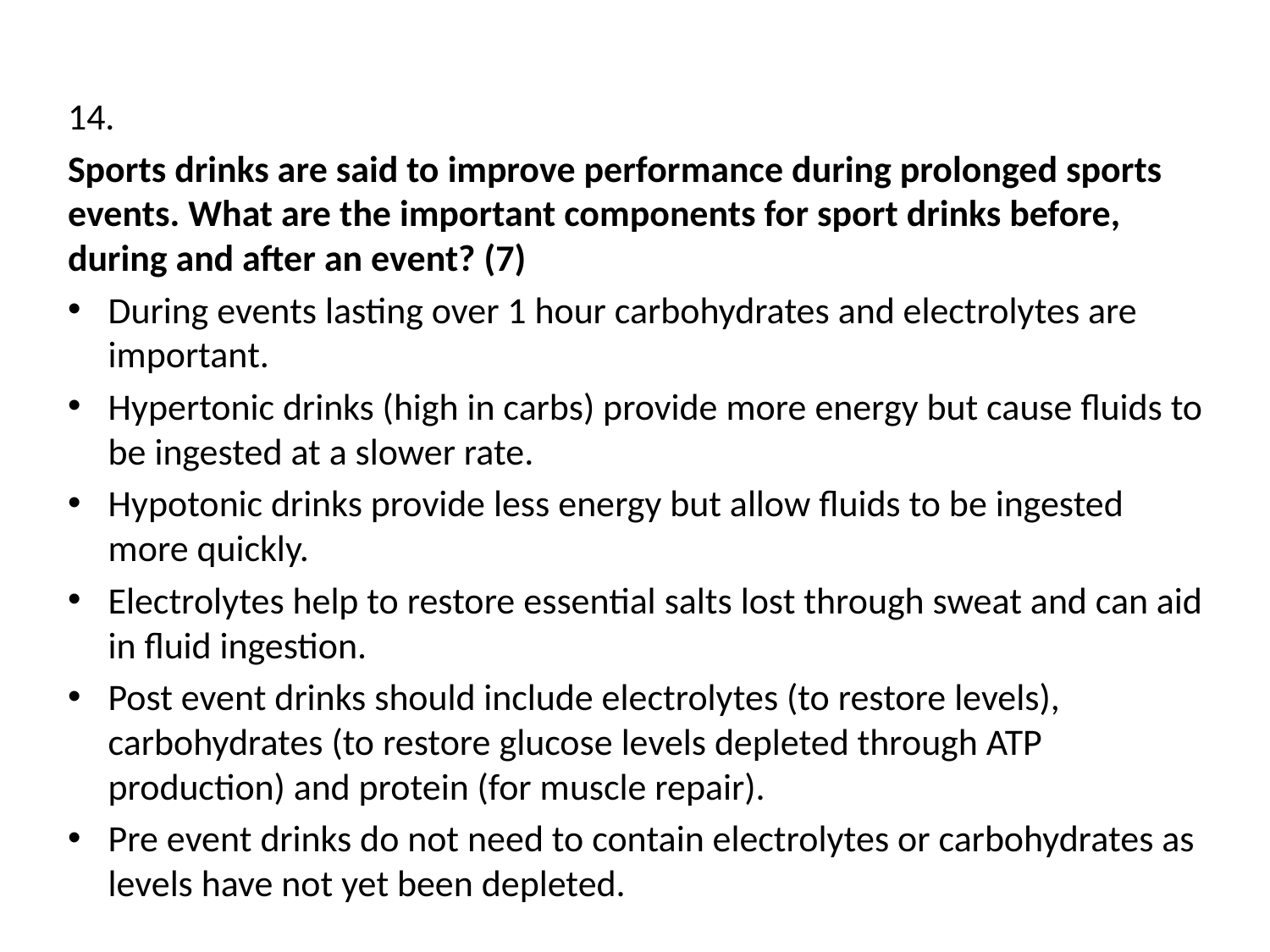

#
14.
Sports drinks are said to improve performance during prolonged sports events. What are the important components for sport drinks before, during and after an event? (7)
During events lasting over 1 hour carbohydrates and electrolytes are important.
Hypertonic drinks (high in carbs) provide more energy but cause fluids to be ingested at a slower rate.
Hypotonic drinks provide less energy but allow fluids to be ingested more quickly.
Electrolytes help to restore essential salts lost through sweat and can aid in fluid ingestion.
Post event drinks should include electrolytes (to restore levels), carbohydrates (to restore glucose levels depleted through ATP production) and protein (for muscle repair).
Pre event drinks do not need to contain electrolytes or carbohydrates as levels have not yet been depleted.